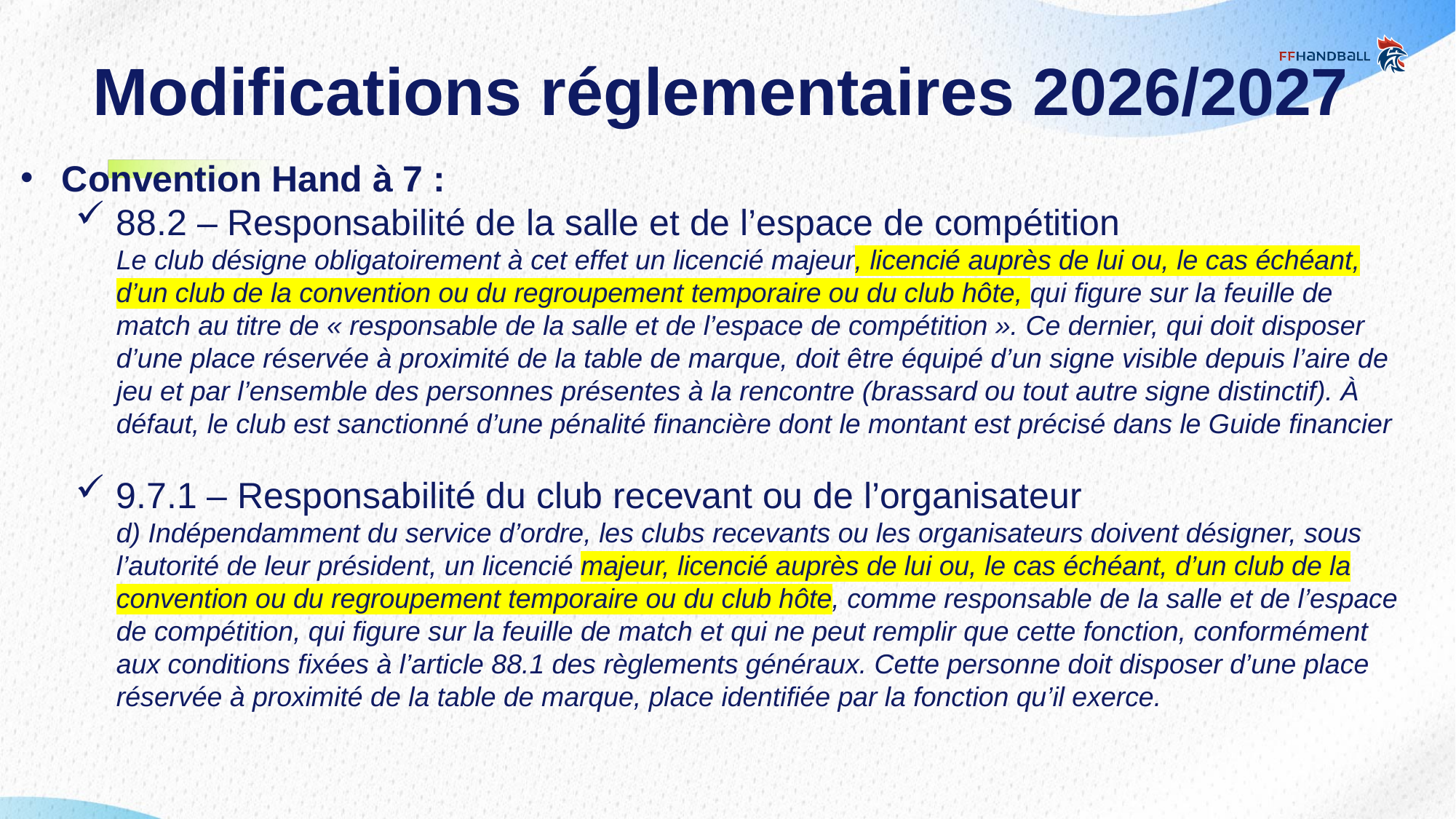

Modifications réglementaires 2026/2027
Convention Hand à 7 :
88.2 – Responsabilité de la salle et de l’espace de compétition
Le club désigne obligatoirement à cet effet un licencié majeur, licencié auprès de lui ou, le cas échéant, d’un club de la convention ou du regroupement temporaire ou du club hôte, qui figure sur la feuille de match au titre de « responsable de la salle et de l’espace de compétition ». Ce dernier, qui doit disposer d’une place réservée à proximité de la table de marque, doit être équipé d’un signe visible depuis l’aire de jeu et par l’ensemble des personnes présentes à la rencontre (brassard ou tout autre signe distinctif). À défaut, le club est sanctionné d’une pénalité financière dont le montant est précisé dans le Guide financier
9.7.1 – Responsabilité du club recevant ou de l’organisateur
d) Indépendamment du service d’ordre, les clubs recevants ou les organisateurs doivent désigner, sous l’autorité de leur président, un licencié majeur, licencié auprès de lui ou, le cas échéant, d’un club de la convention ou du regroupement temporaire ou du club hôte, comme responsable de la salle et de l’espace de compétition, qui figure sur la feuille de match et qui ne peut remplir que cette fonction, conformément aux conditions fixées à l’article 88.1 des règlements généraux. Cette personne doit disposer d’une place réservée à proximité de la table de marque, place identifiée par la fonction qu’il exerce.